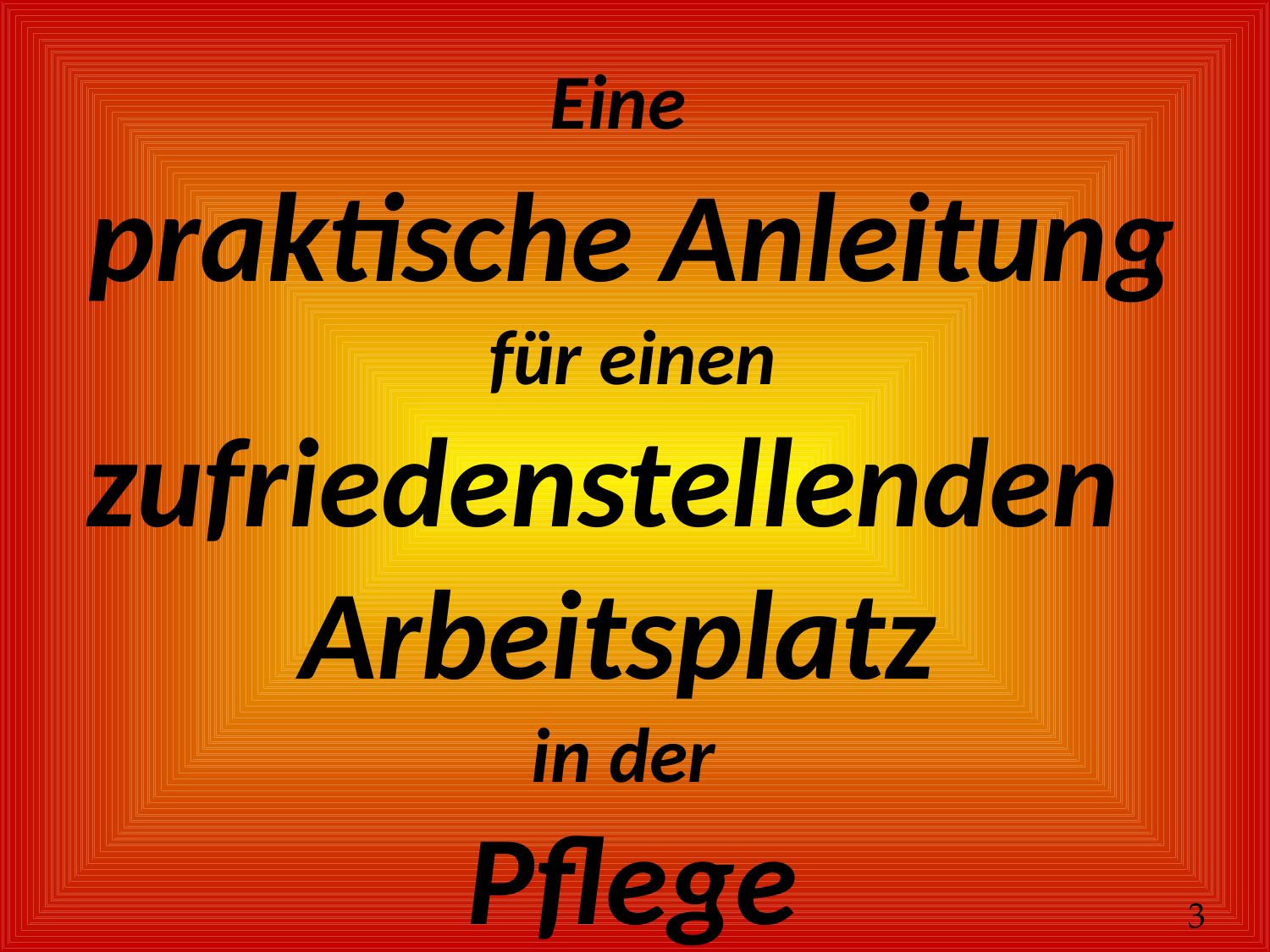

Eine
praktische Anleitung für einen zufriedenstellenden   Arbeitsplatz
in der
Pflege
3